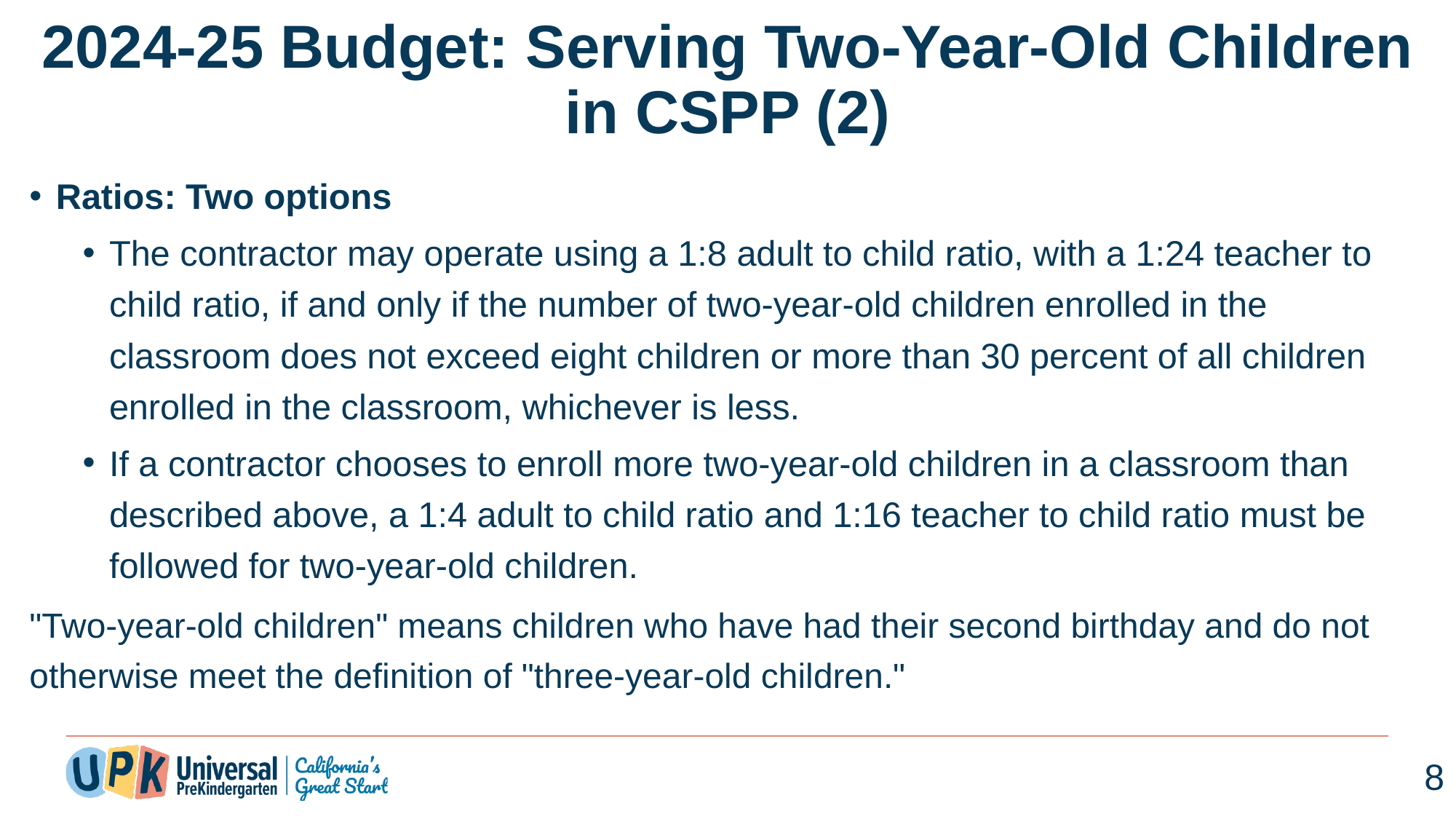

# 2024-25 Budget: Serving Two-Year-Old Children in CSPP (2)
Ratios: Two options
The contractor may operate using a 1:8 adult to child ratio, with a 1:24 teacher to child ratio, if and only if the number of two-year-old children enrolled in the classroom does not exceed eight children or more than 30 percent of all children enrolled in the classroom, whichever is less.
If a contractor chooses to enroll more two-year-old children in a classroom than described above, a 1:4 adult to child ratio and 1:16 teacher to child ratio must be followed for two-year-old children.
"Two-year-old children" means children who have had their second birthday and do not otherwise meet the definition of "three-year-old children."

8